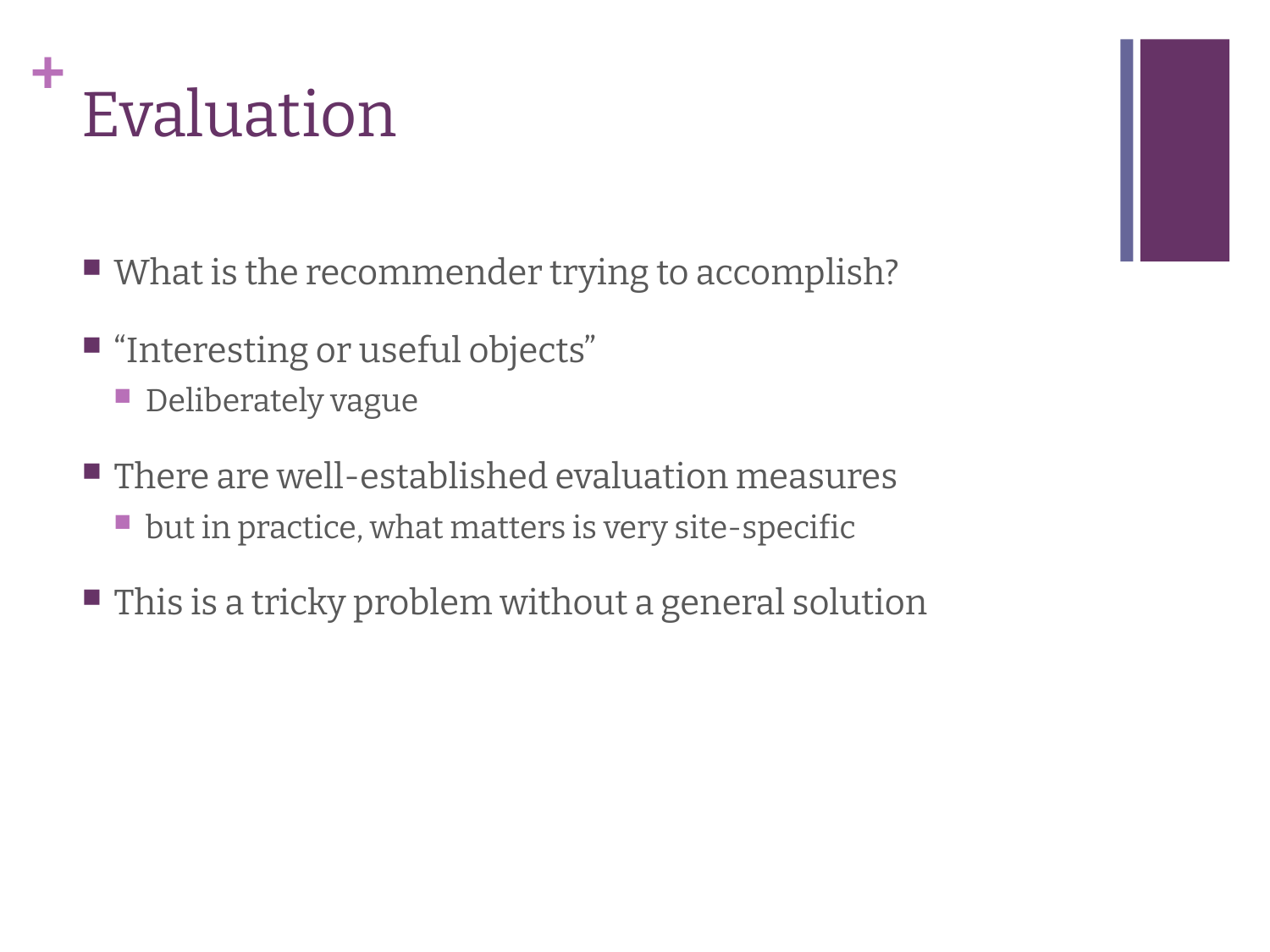

# Evaluation
What is the recommender trying to accomplish?
“Interesting or useful objects”
Deliberately vague
There are well-established evaluation measures
but in practice, what matters is very site-specific
This is a tricky problem without a general solution